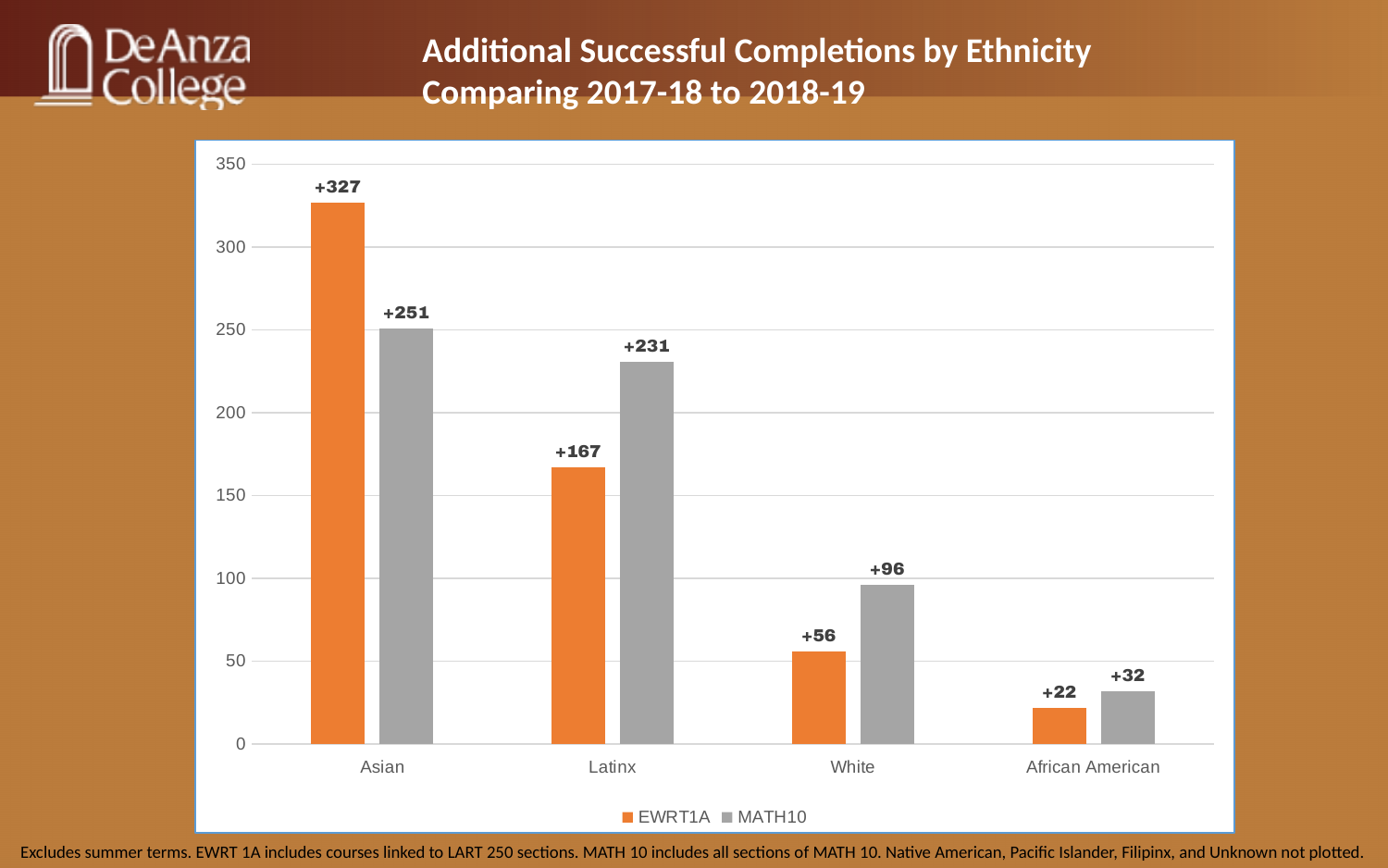

Additional Successful Completions by Ethnicity
Comparing 2017-18 to 2018-19

### Chart

| Category | EWRT1A | MATH10 |
|---|---|---|
|      Asian | 327.0 | 251.0 |
| Latinx | 167.0 | 231.0 |
| White | 56.0 | 96.0 |
| African American | 22.0 | 32.0 |
Excludes summer terms. EWRT 1A includes courses linked to LART 250 sections. MATH 10 includes all sections of MATH 10. Native American, Pacific Islander, Filipinx, and Unknown not plotted.